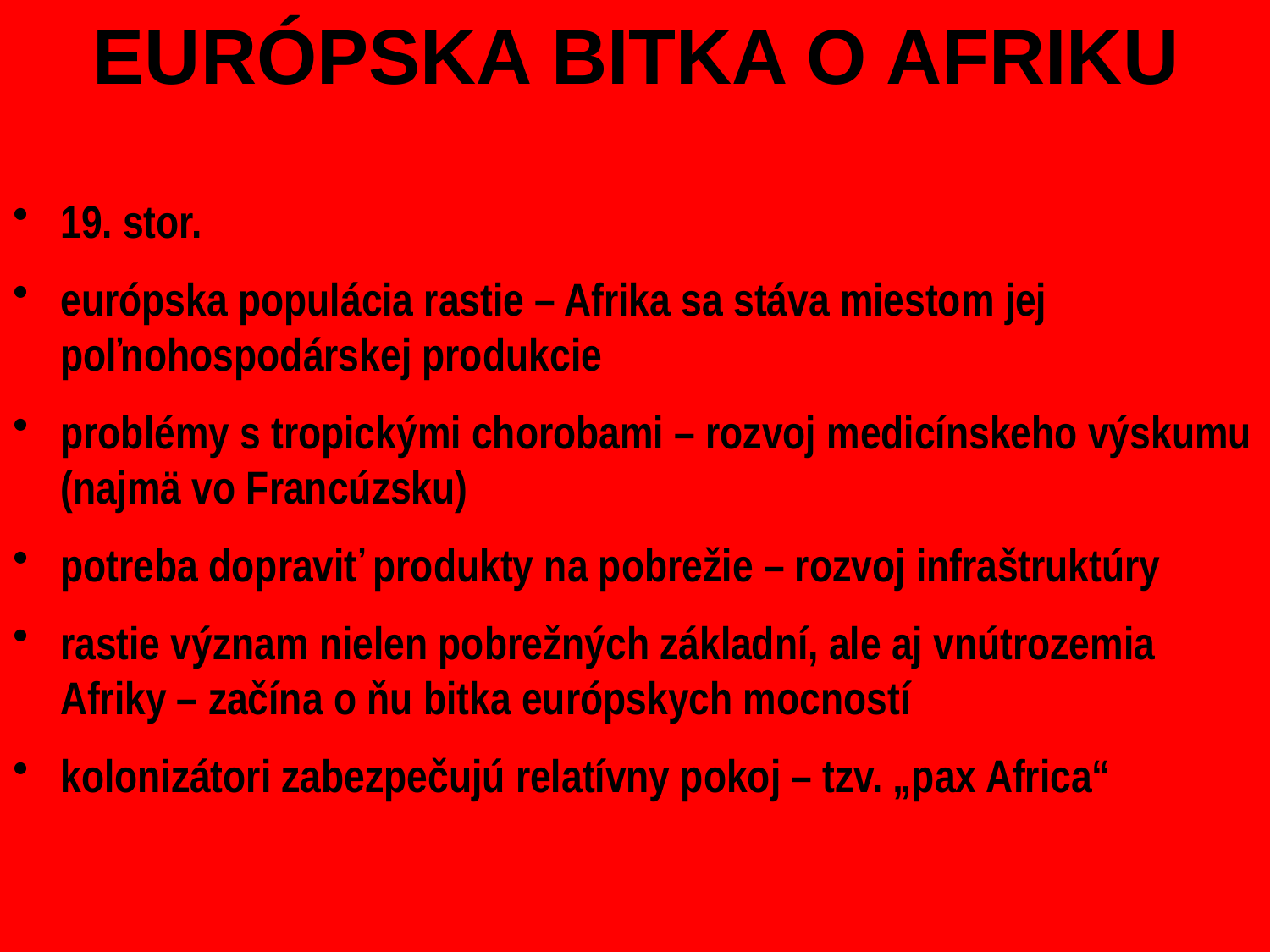

# EURÓPSKA BITKA O AFRIKU
19. stor.
európska populácia rastie – Afrika sa stáva miestom jej poľnohospodárskej produkcie
problémy s tropickými chorobami – rozvoj medicínskeho výskumu (najmä vo Francúzsku)
potreba dopraviť produkty na pobrežie – rozvoj infraštruktúry
rastie význam nielen pobrežných základní, ale aj vnútrozemia Afriky – začína o ňu bitka európskych mocností
kolonizátori zabezpečujú relatívny pokoj – tzv. „pax Africa“